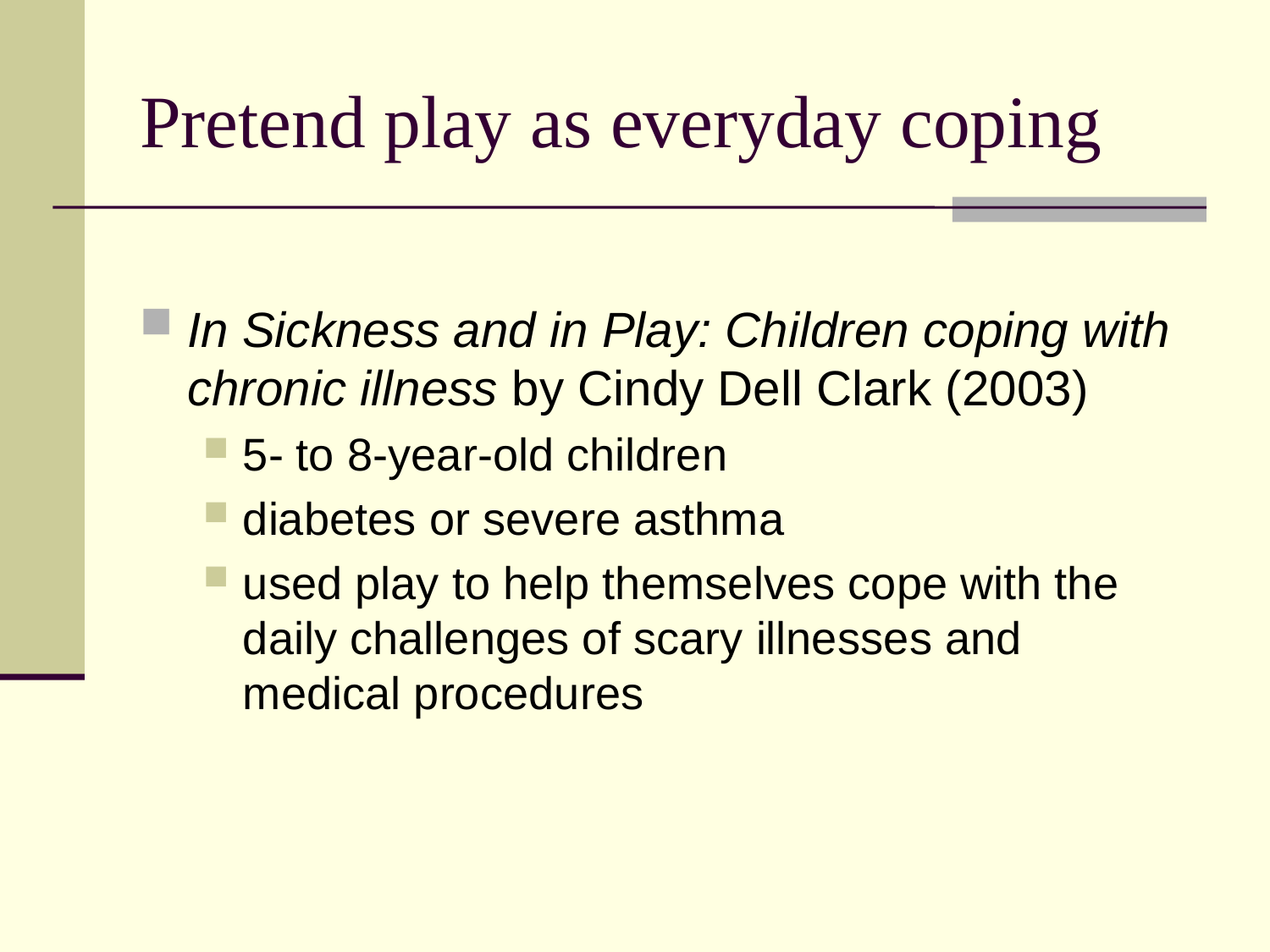

# Pretend play as everyday coping

In Sickness and in Play: Children coping with chronic illness by Cindy Dell Clark (2003)
5- to 8-year-old children
diabetes or severe asthma
used play to help themselves cope with the daily challenges of scary illnesses and medical procedures